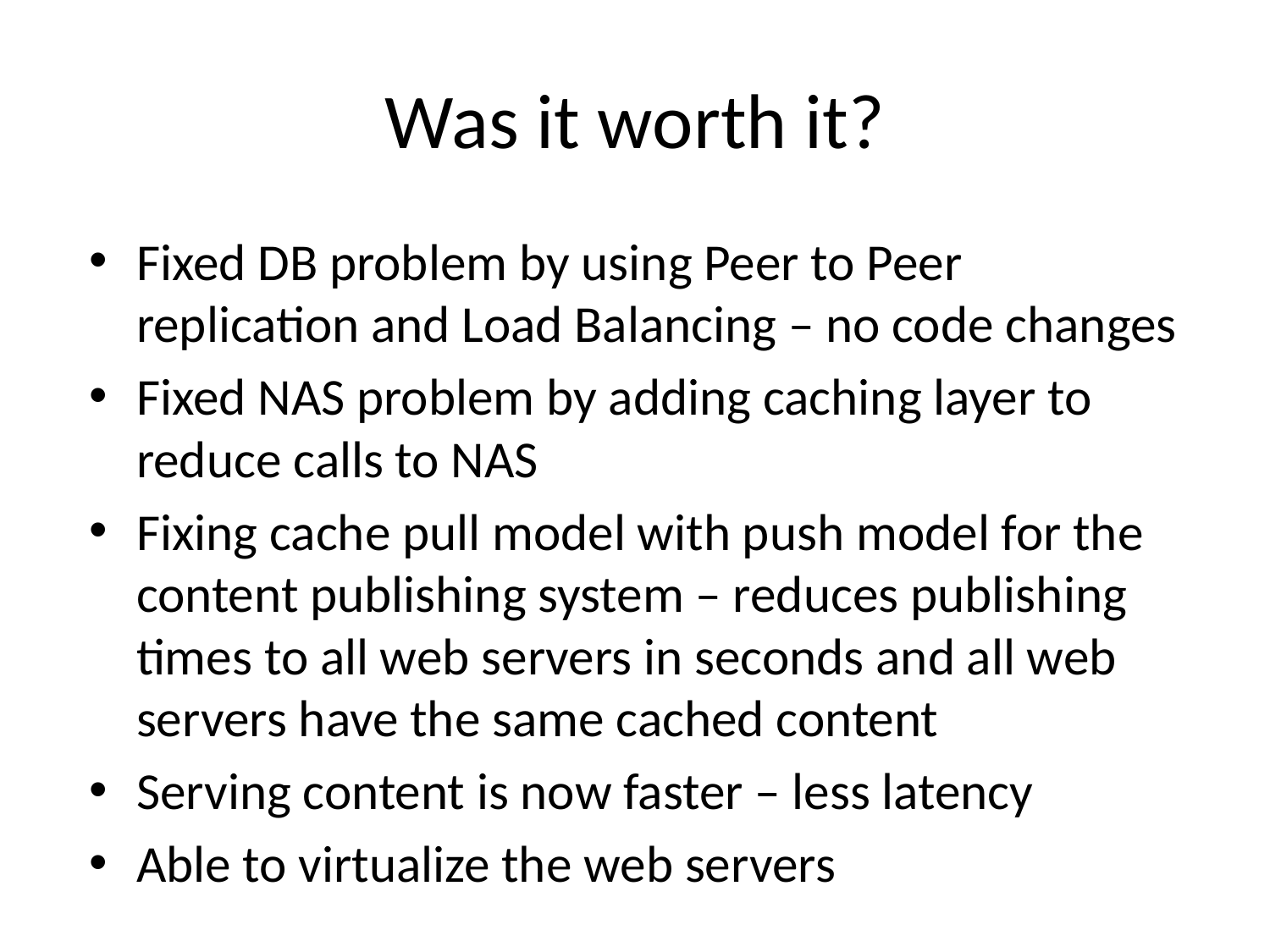

# Was it worth it?
Fixed DB problem by using Peer to Peer replication and Load Balancing – no code changes
Fixed NAS problem by adding caching layer to reduce calls to NAS
Fixing cache pull model with push model for the content publishing system – reduces publishing times to all web servers in seconds and all web servers have the same cached content
Serving content is now faster – less latency
Able to virtualize the web servers